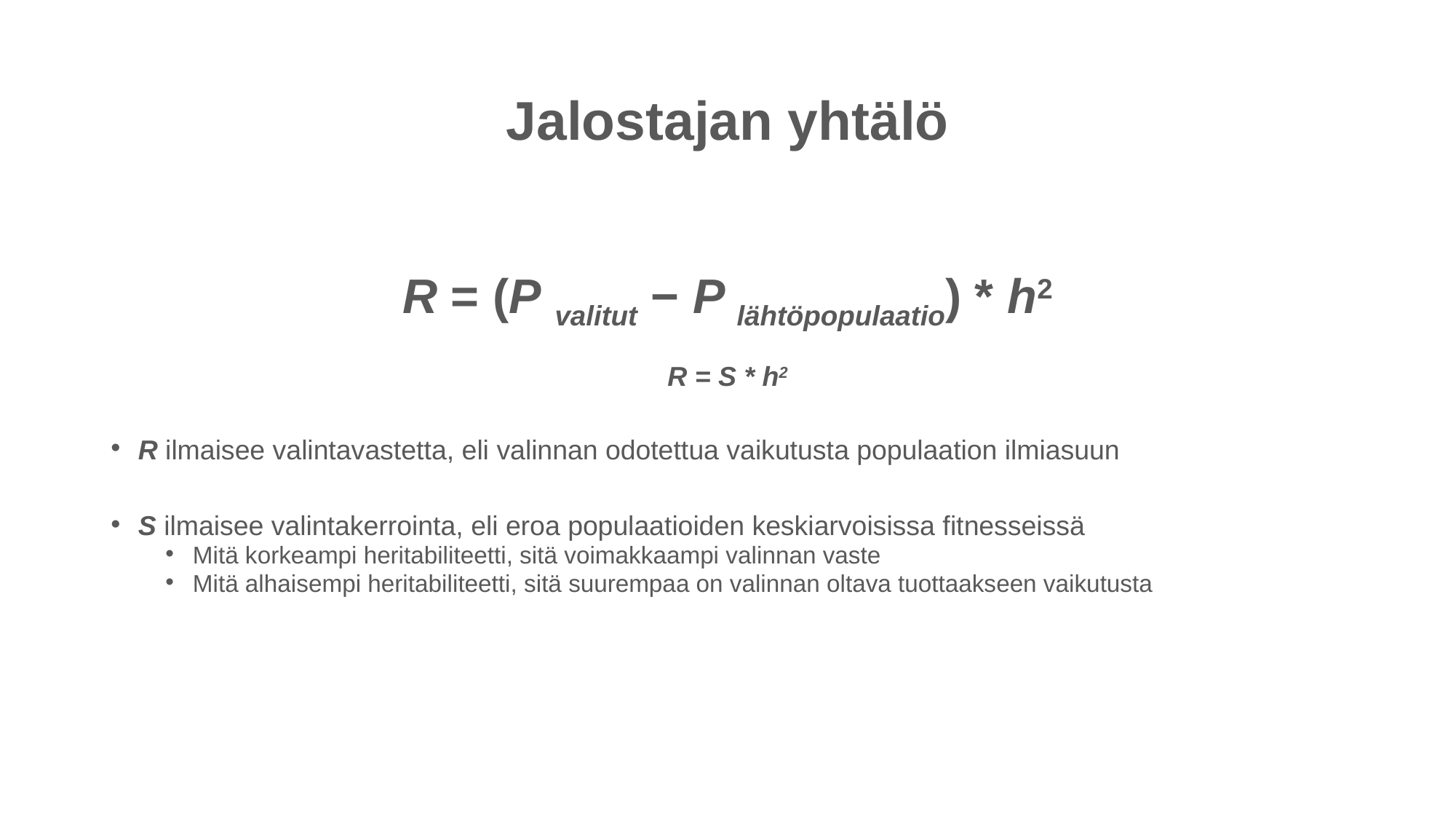

# Jalostajan yhtälö
R = (P valitut − P lähtöpopulaatio) * h2
R = S * h2

R ilmaisee valintavastetta, eli valinnan odotettua vaikutusta populaation ilmiasuun

S ilmaisee valintakerrointa, eli eroa populaatioiden keskiarvoisissa fitnesseissä
Mitä korkeampi heritabiliteetti, sitä voimakkaampi valinnan vaste
Mitä alhaisempi heritabiliteetti, sitä suurempaa on valinnan oltava tuottaakseen vaikutusta